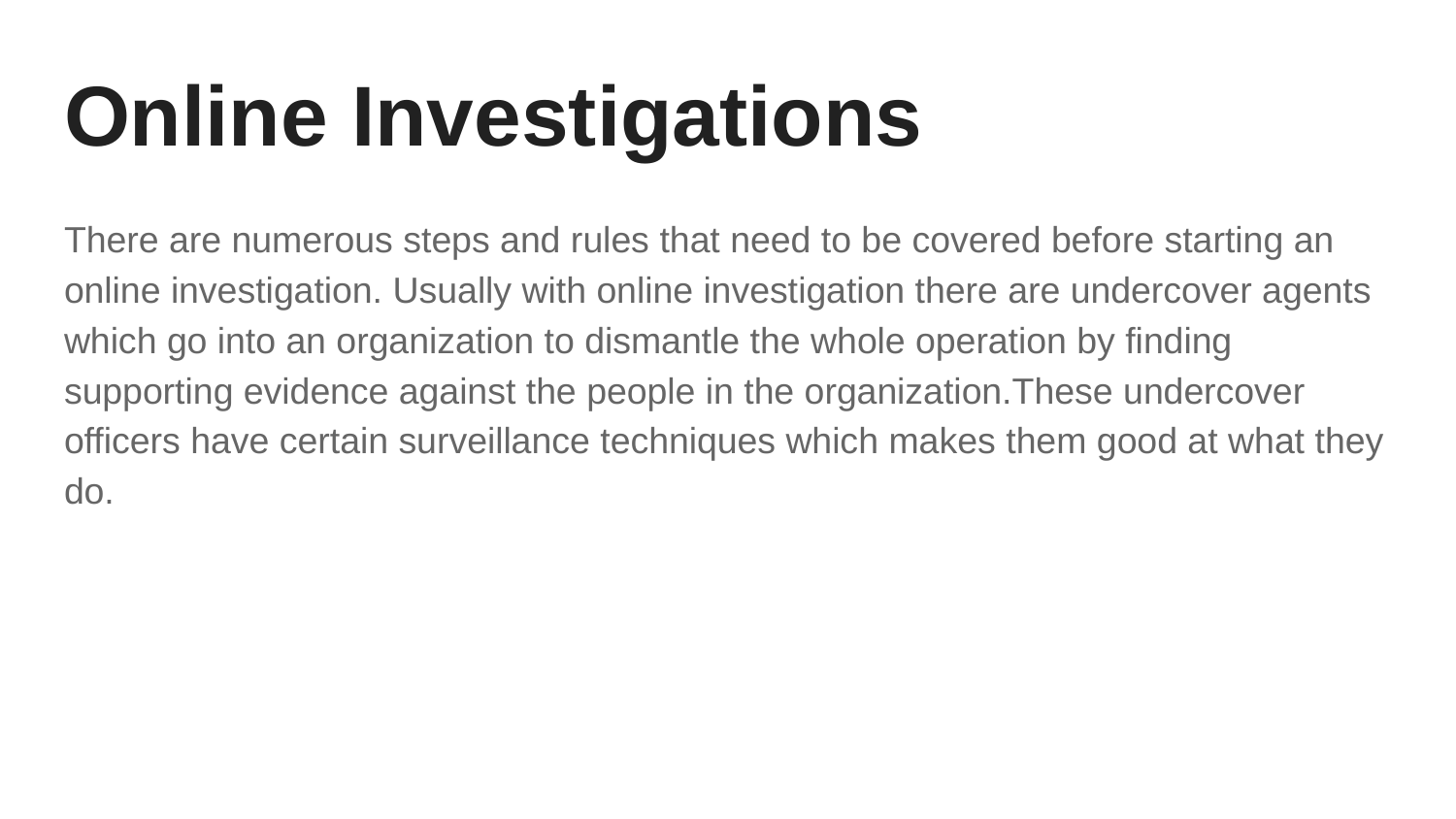

# Online Investigations
There are numerous steps and rules that need to be covered before starting an online investigation. Usually with online investigation there are undercover agents which go into an organization to dismantle the whole operation by finding supporting evidence against the people in the organization.These undercover officers have certain surveillance techniques which makes them good at what they do.